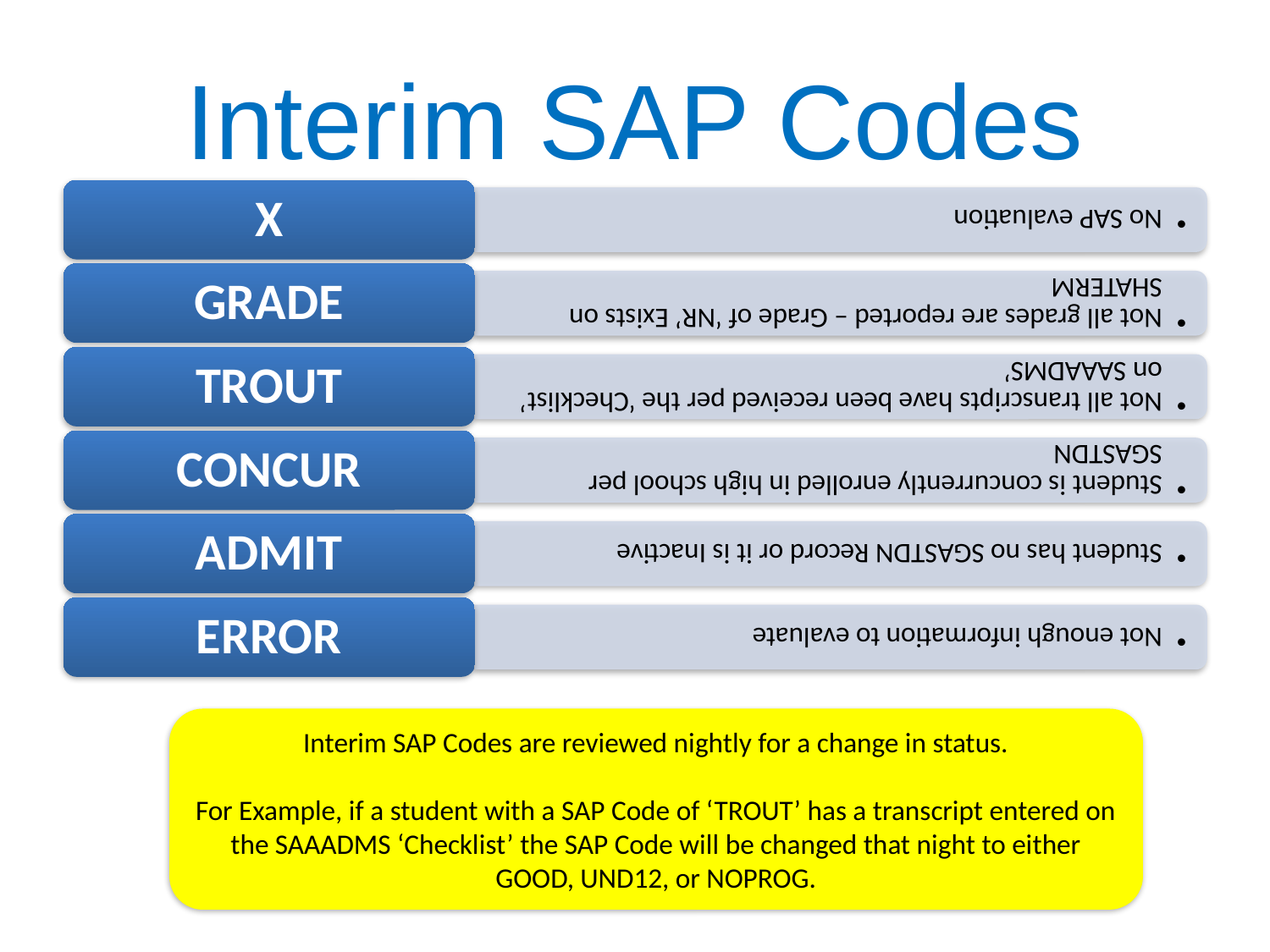

# Interim SAP Codes
No SAP evaluation
X
Not all grades are reported – Grade of ‘NR’ Exists on SHATERM
GRADE
Not all transcripts have been received per the ‘Checklist’ on SAAADMS’
TROUT
Student is concurrently enrolled in high school per SGASTDN
CONCUR
Student has no SGASTDN Record or it is Inactive
ADMIT
Not enough information to evaluate
ERROR
Interim SAP Codes are reviewed nightly for a change in status.

For Example, if a student with a SAP Code of ‘TROUT’ has a transcript entered on the SAAADMS ‘Checklist’ the SAP Code will be changed that night to either GOOD, UND12, or NOPROG.